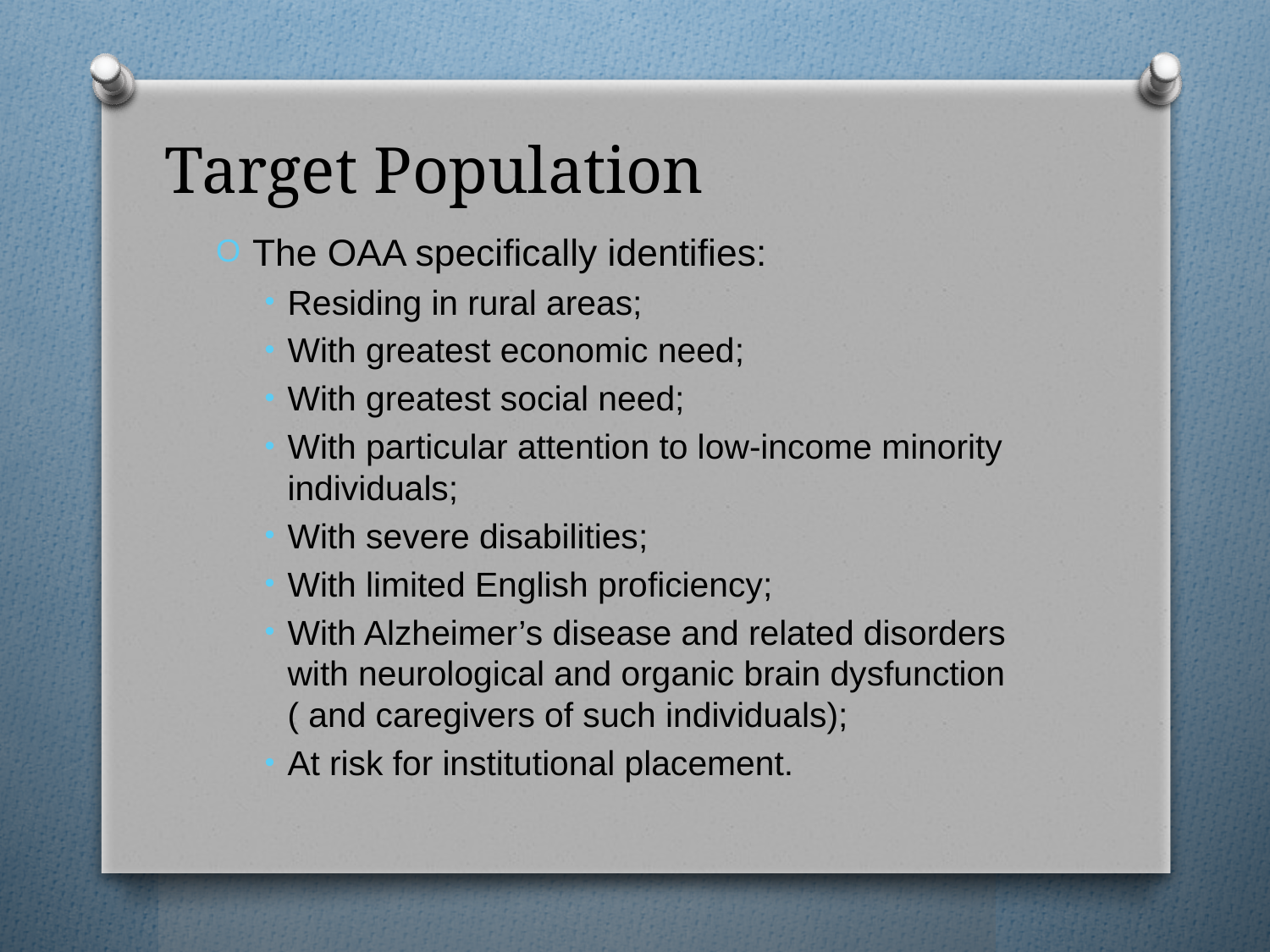

# Target Population
The OAA specifically identifies:
Residing in rural areas;
With greatest economic need;
With greatest social need;
With particular attention to low-income minority individuals;
With severe disabilities;
With limited English proficiency;
With Alzheimer’s disease and related disorders with neurological and organic brain dysfunction ( and caregivers of such individuals);
At risk for institutional placement.